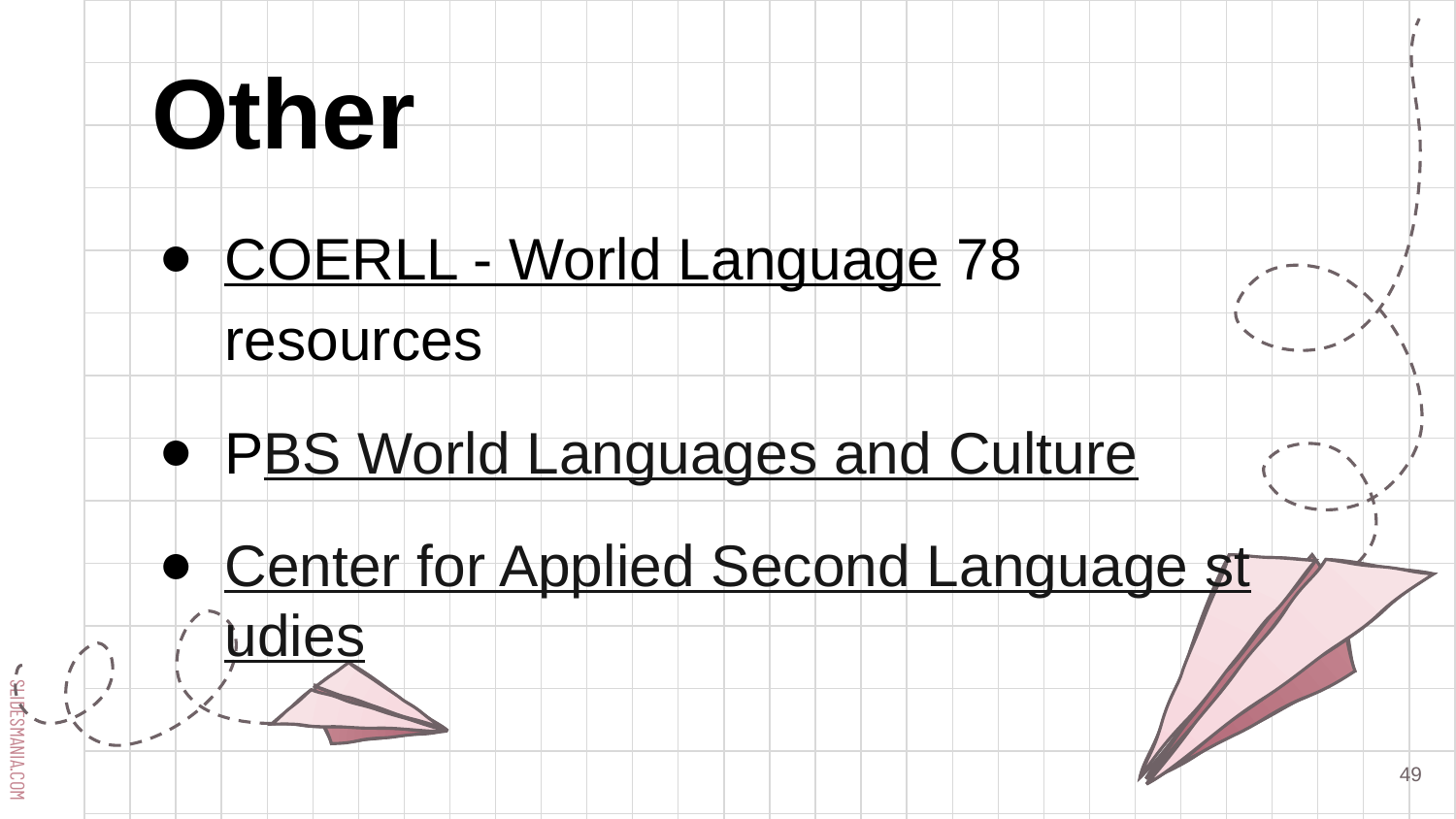

# Other
COERLL - World Language 78 resources
PBS World Languages and Culture
Center for Applied Second Language studies
49